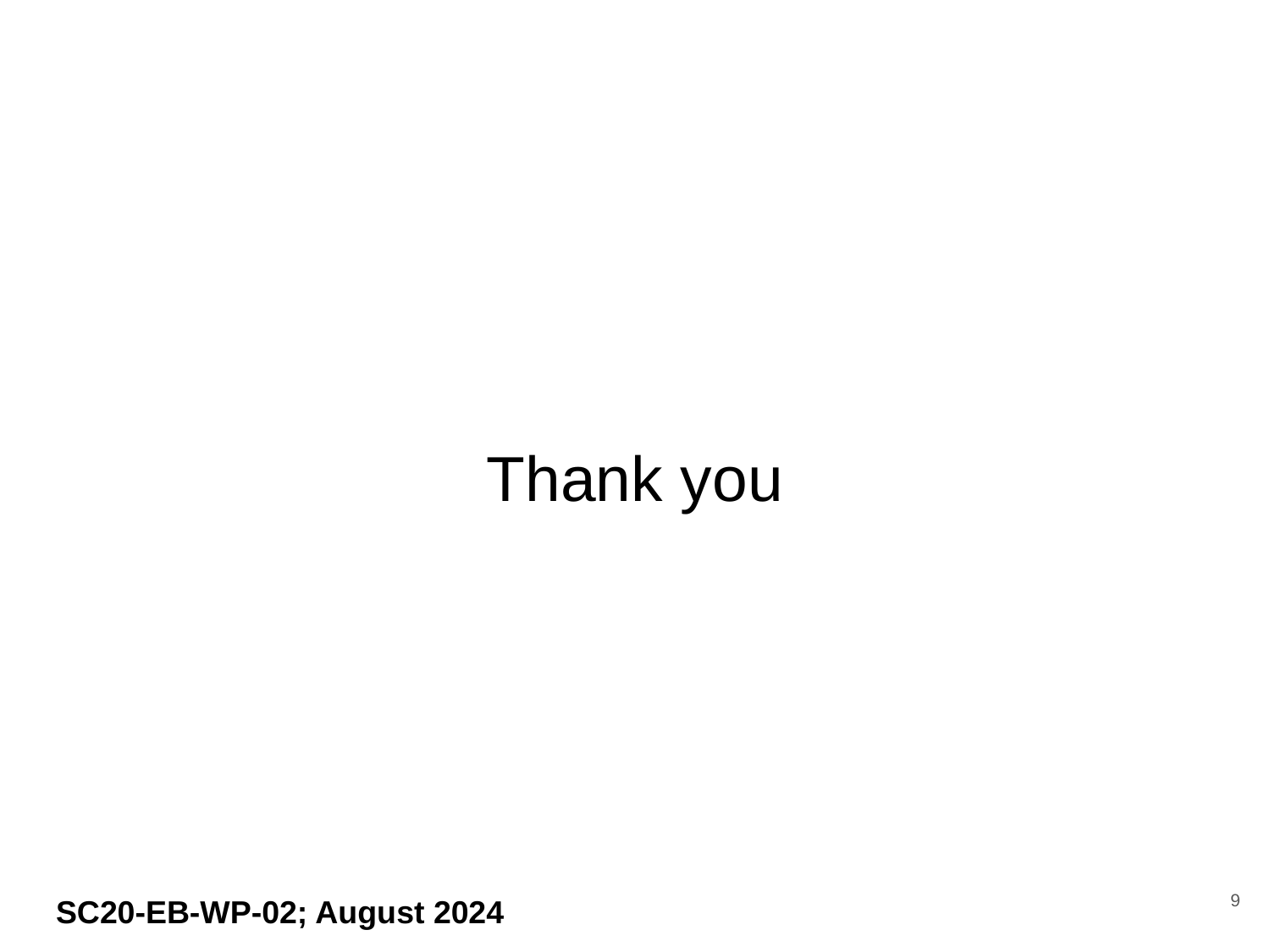

# Thank you
9
SC20-EB-WP-02; August 2024